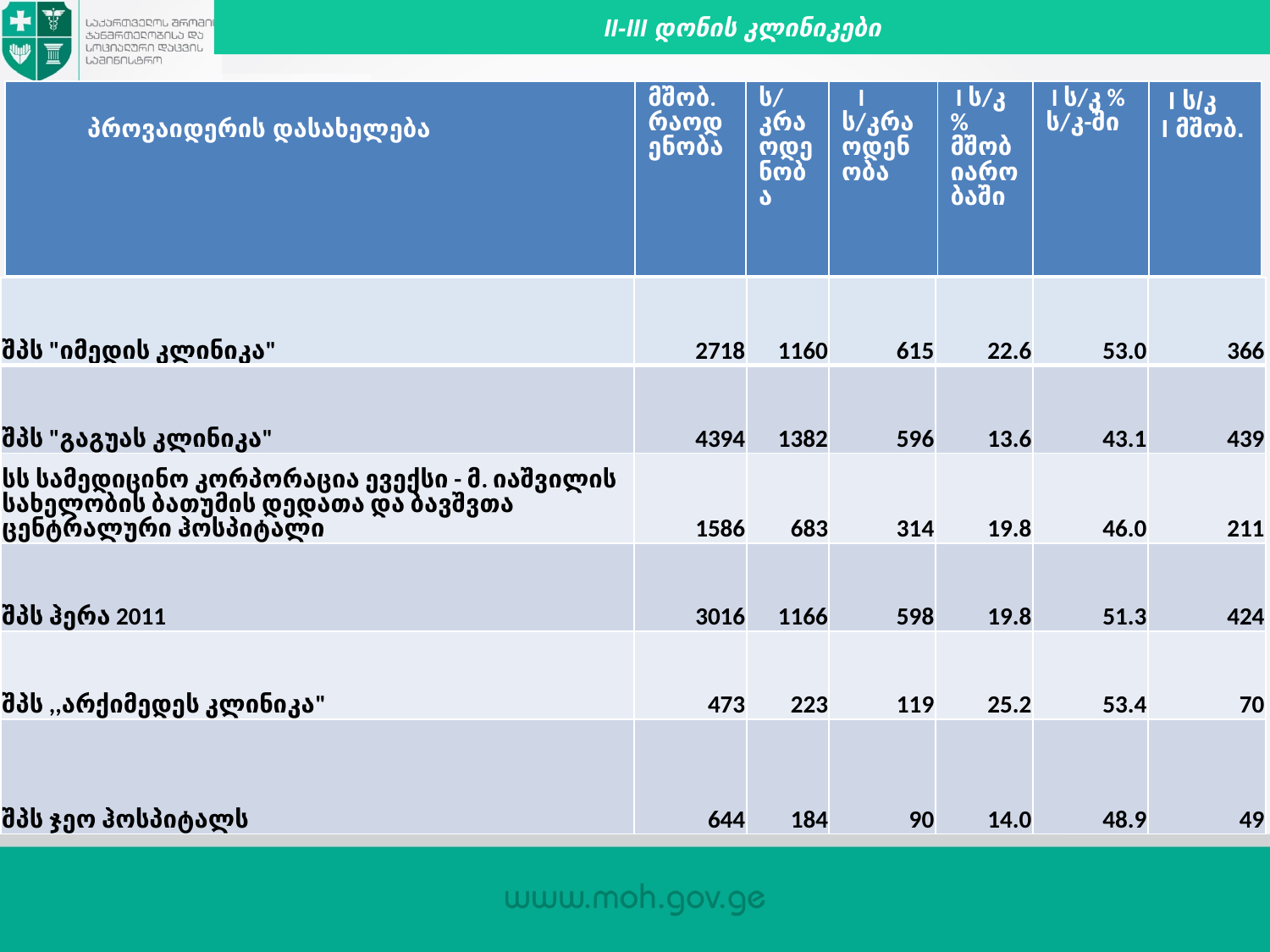

II-III დონის კლინიკები
| პროვაიდერის დასახელება | მშობ. რაოდენობა | ს/კრაოდენობა | I ს/კრაოდენობა | I ს/კ % მშობიარობაში | I ს/კ % ს/კ-ში | I ს/კ I მშობ. |
| --- | --- | --- | --- | --- | --- | --- |
| შპს "იმედის კლინიკა" | 2718 | 1160 | 615 | 22.6 | 53.0 | 366 |
| --- | --- | --- | --- | --- | --- | --- |
| შპს "გაგუას კლინიკა" | 4394 | 1382 | 596 | 13.6 | 43.1 | 439 |
| სს სამედიცინო კორპორაცია ევექსი - მ. იაშვილის სახელობის ბათუმის დედათა და ბავშვთა ცენტრალური ჰოსპიტალი | 1586 | 683 | 314 | 19.8 | 46.0 | 211 |
| შპს ჰერა 2011 | 3016 | 1166 | 598 | 19.8 | 51.3 | 424 |
| შპს ,,არქიმედეს კლინიკა" | 473 | 223 | 119 | 25.2 | 53.4 | 70 |
| შპს ჯეო ჰოსპიტალს | 644 | 184 | 90 | 14.0 | 48.9 | 49 |
III დონის კლინკები